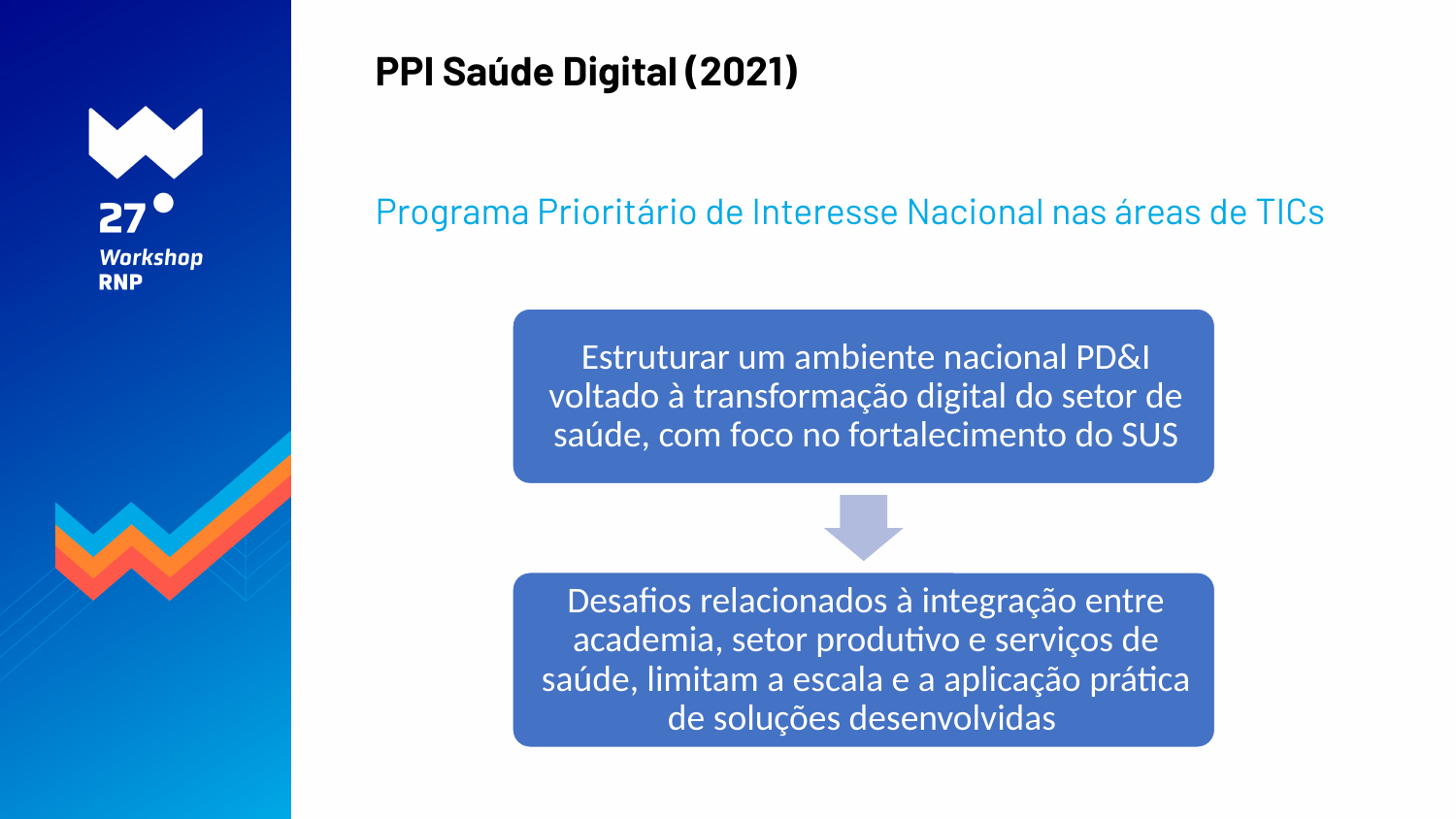

# PPI Saúde Digital (2021)
Programa Prioritário de Interesse Nacional nas áreas de TICs
Estruturar um ambiente nacional PD&I voltado à transformação digital do setor de saúde, com foco no fortalecimento do SUS

Desafios relacionados à integração entre academia, setor produtivo e serviços de saúde, limitam a escala e a aplicação prática de soluções desenvolvidas